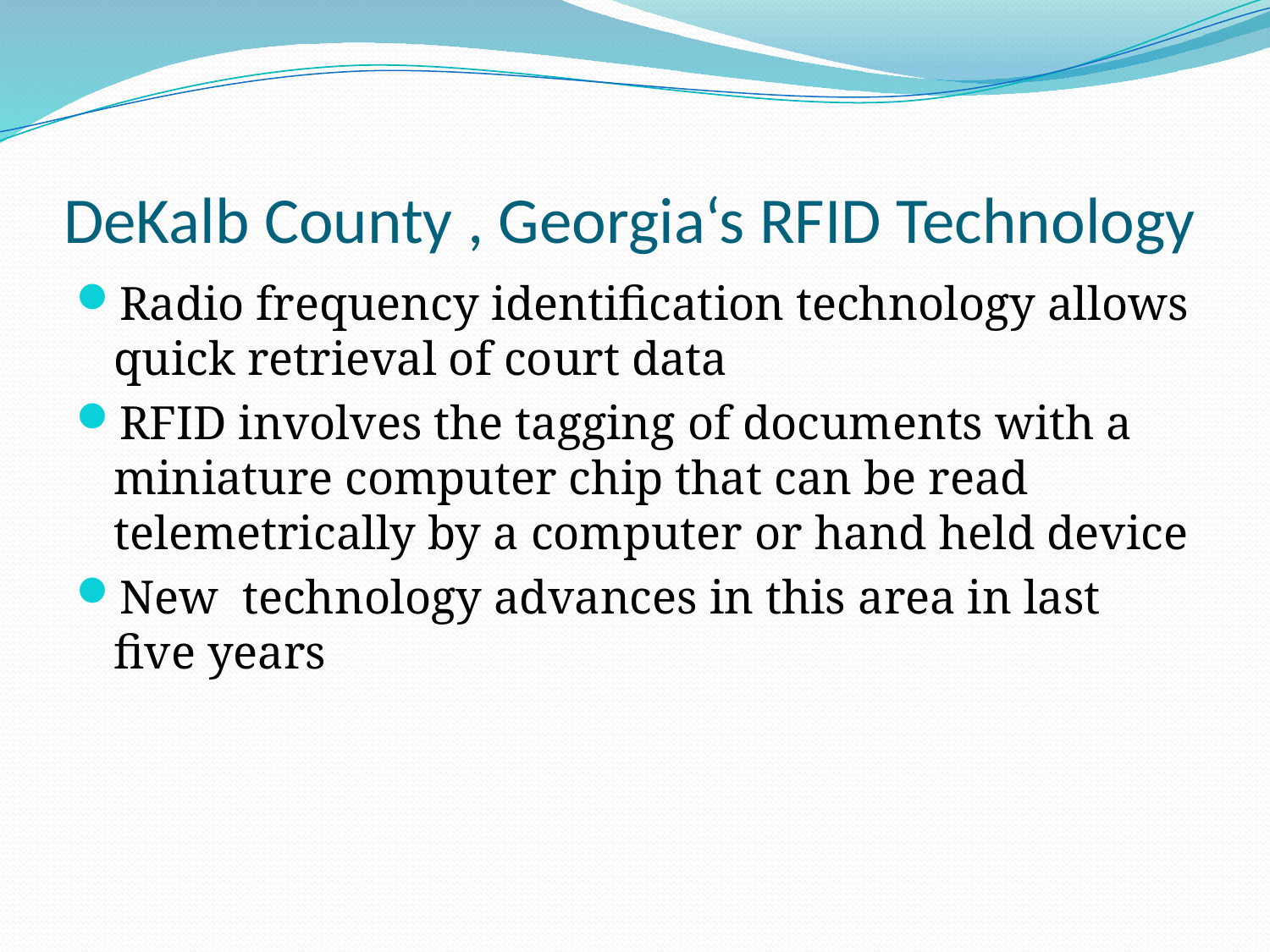

# DeKalb County , Georgia‘s RFID Technology
Radio frequency identification technology allows quick retrieval of court data
RFID involves the tagging of documents with a miniature computer chip that can be read telemetrically by a computer or hand held device
New  technology advances in this area in last five years